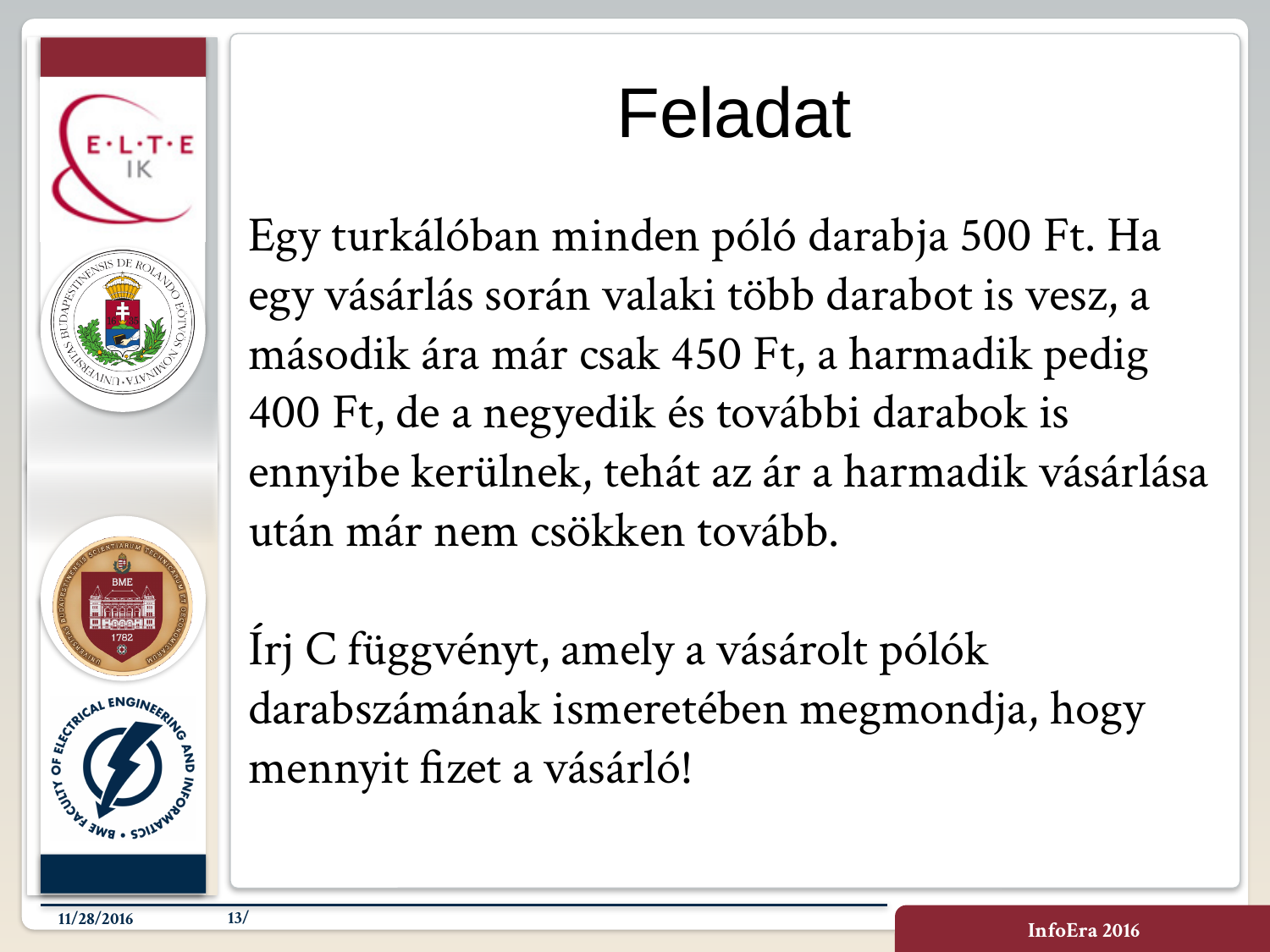

# Feladat
Egy turkálóban minden póló darabja 500 Ft. Ha egy vásárlás során valaki több darabot is vesz, a második ára már csak 450 Ft, a harmadik pedig 400 Ft, de a negyedik és további darabok is ennyibe kerülnek, tehát az ár a harmadik vásárlása után már nem csökken tovább.
Írj C függvényt, amely a vásárolt pólók darabszámának ismeretében megmondja, hogy mennyit fizet a vásárló!
11/28/2016
13/
InfoEra 2016